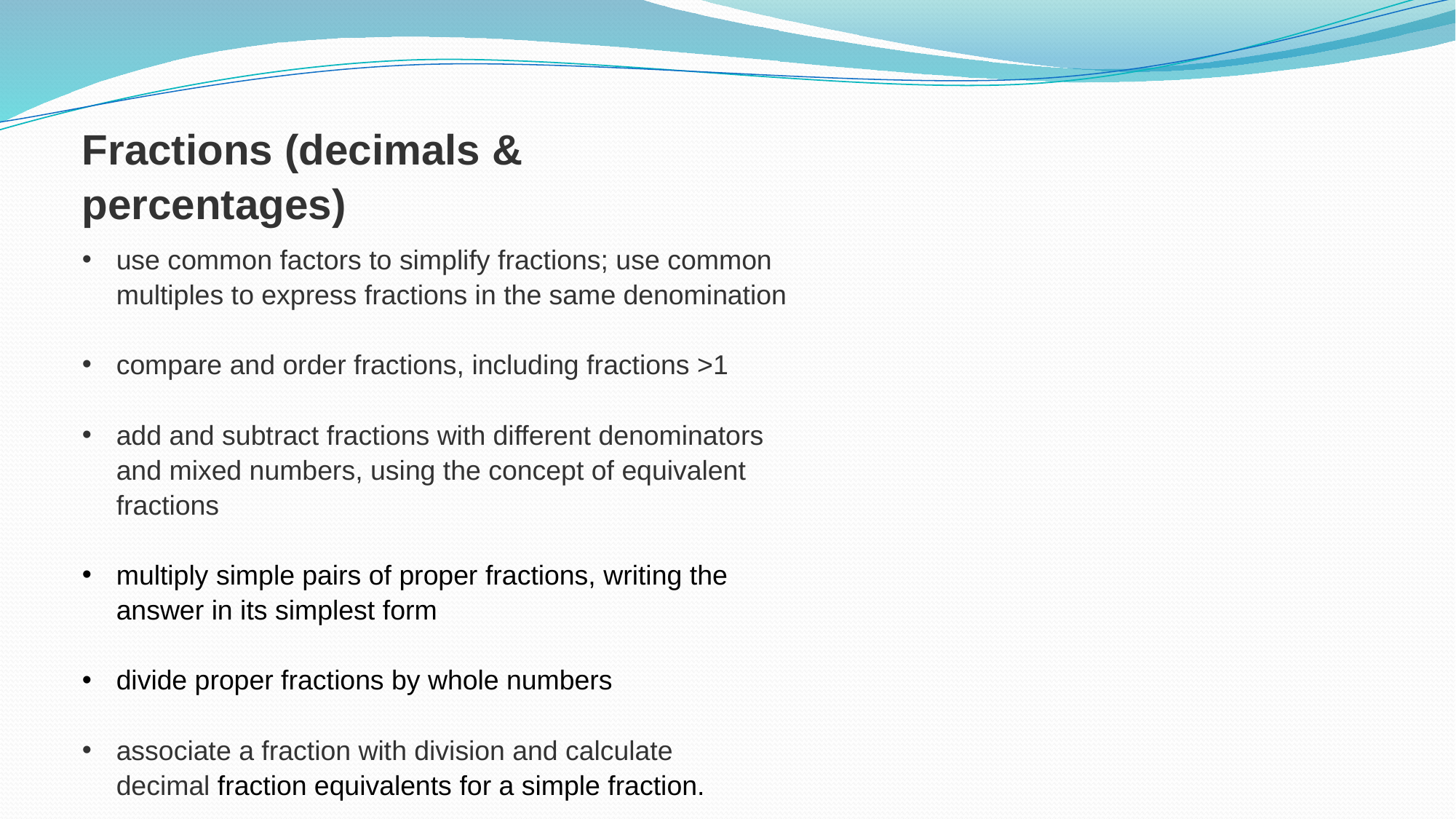

Fractions (decimals & percentages)
use common factors to simplify fractions; use common multiples to express fractions in the same denomination

compare and order fractions, including fractions >1

add and subtract fractions with different denominators and mixed numbers, using the concept of equivalent fractions

multiply simple pairs of proper fractions, writing the answer in its simplest form

divide proper fractions by whole numbers

associate a fraction with division and calculate decimal fraction equivalents for a simple fraction.